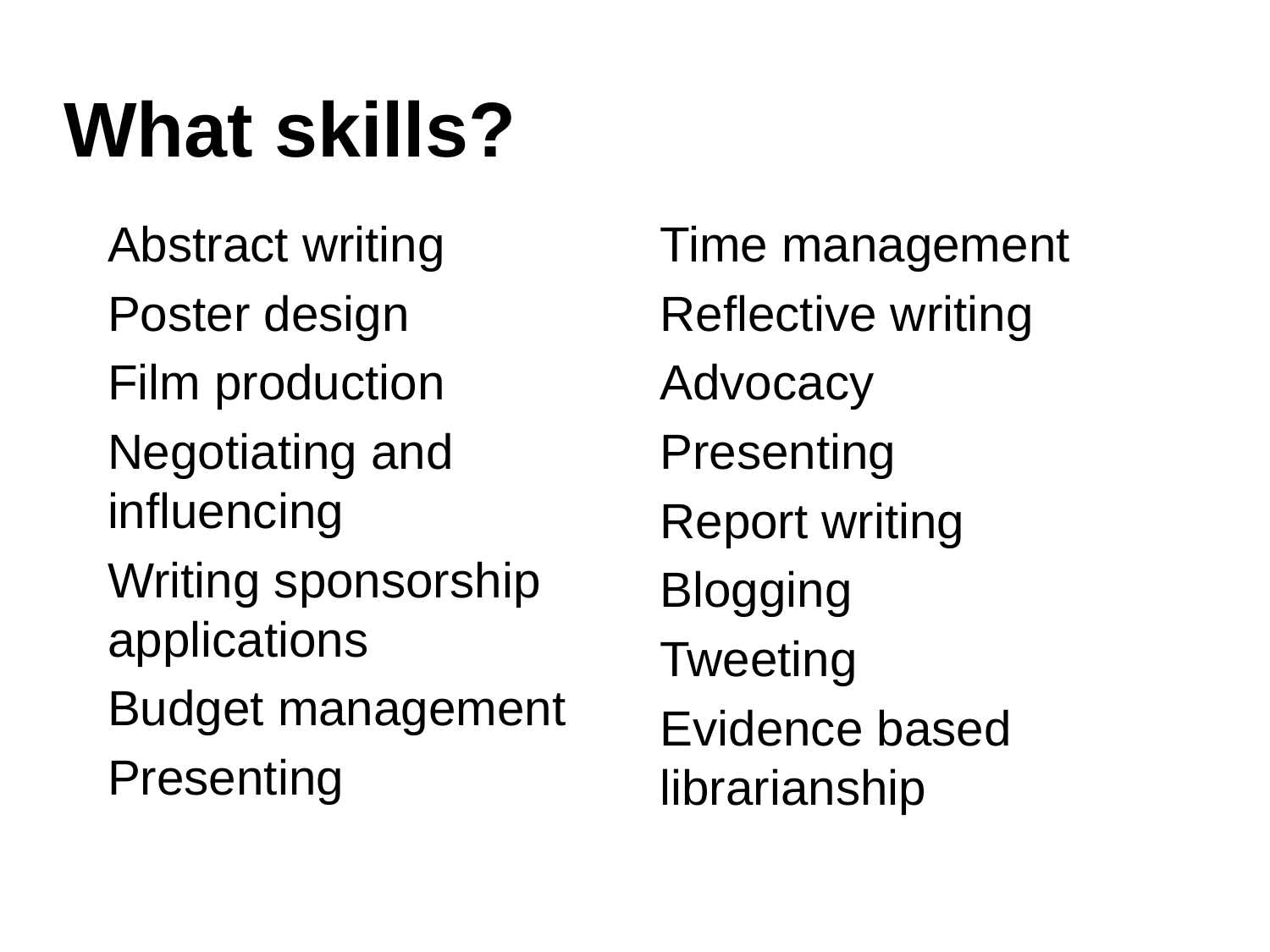

# What skills?
Abstract writing
Poster design
Film production
Negotiating and influencing
Writing sponsorship applications
Budget management
Presenting

Time management
Reflective writing
Advocacy
Presenting
Report writing
Blogging
Tweeting
Evidence based librarianship